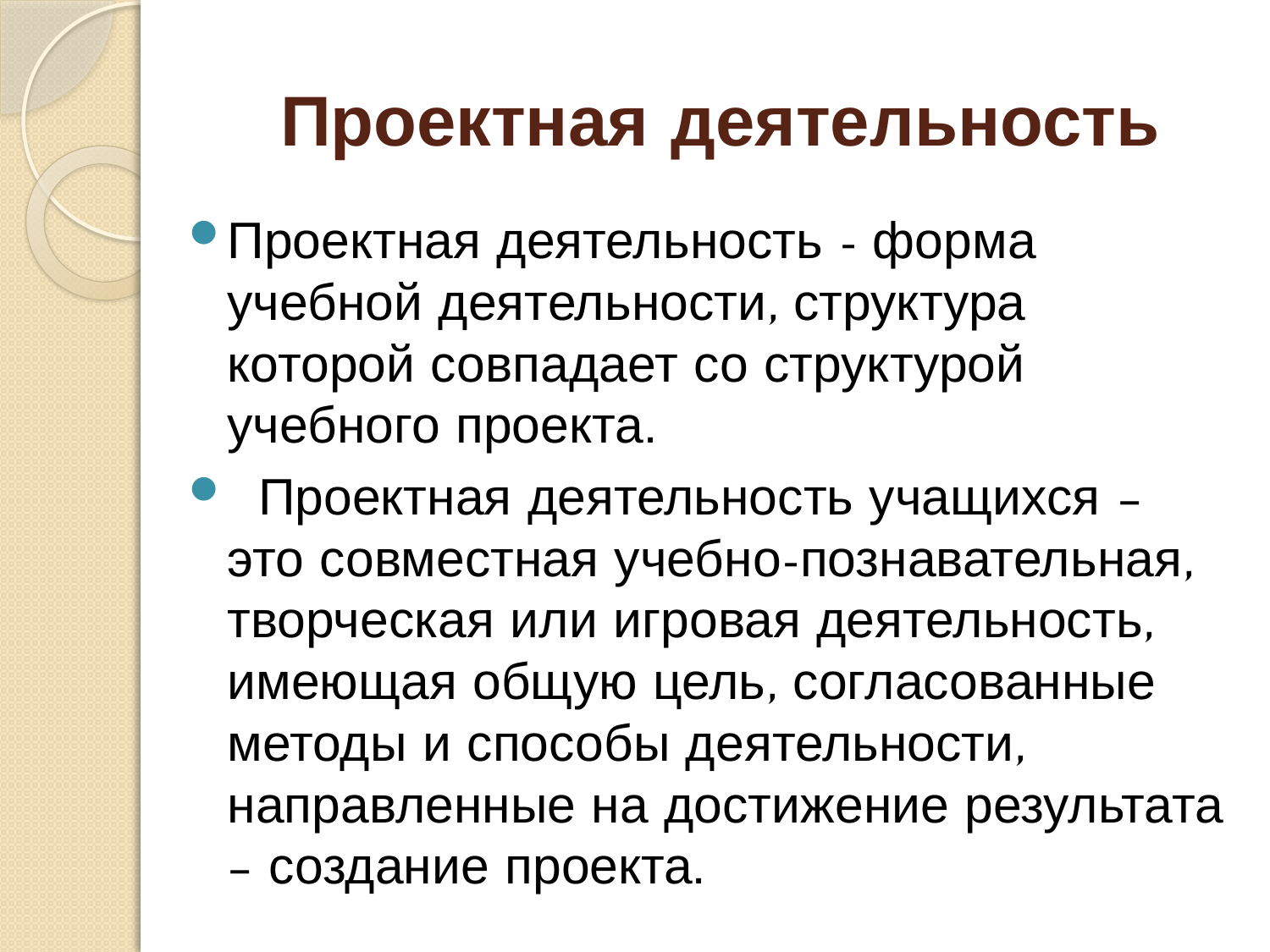

# Проектная деятельность
Проектная деятельность - форма учебной деятельности, структура которой совпадает со структурой учебного проекта.
  Проектная деятельность учащихся – это совместная учебно-познавательная, творческая или игровая деятельность, имеющая общую цель, согласованные методы и способы деятельности, направленные на достижение результата – создание проекта.